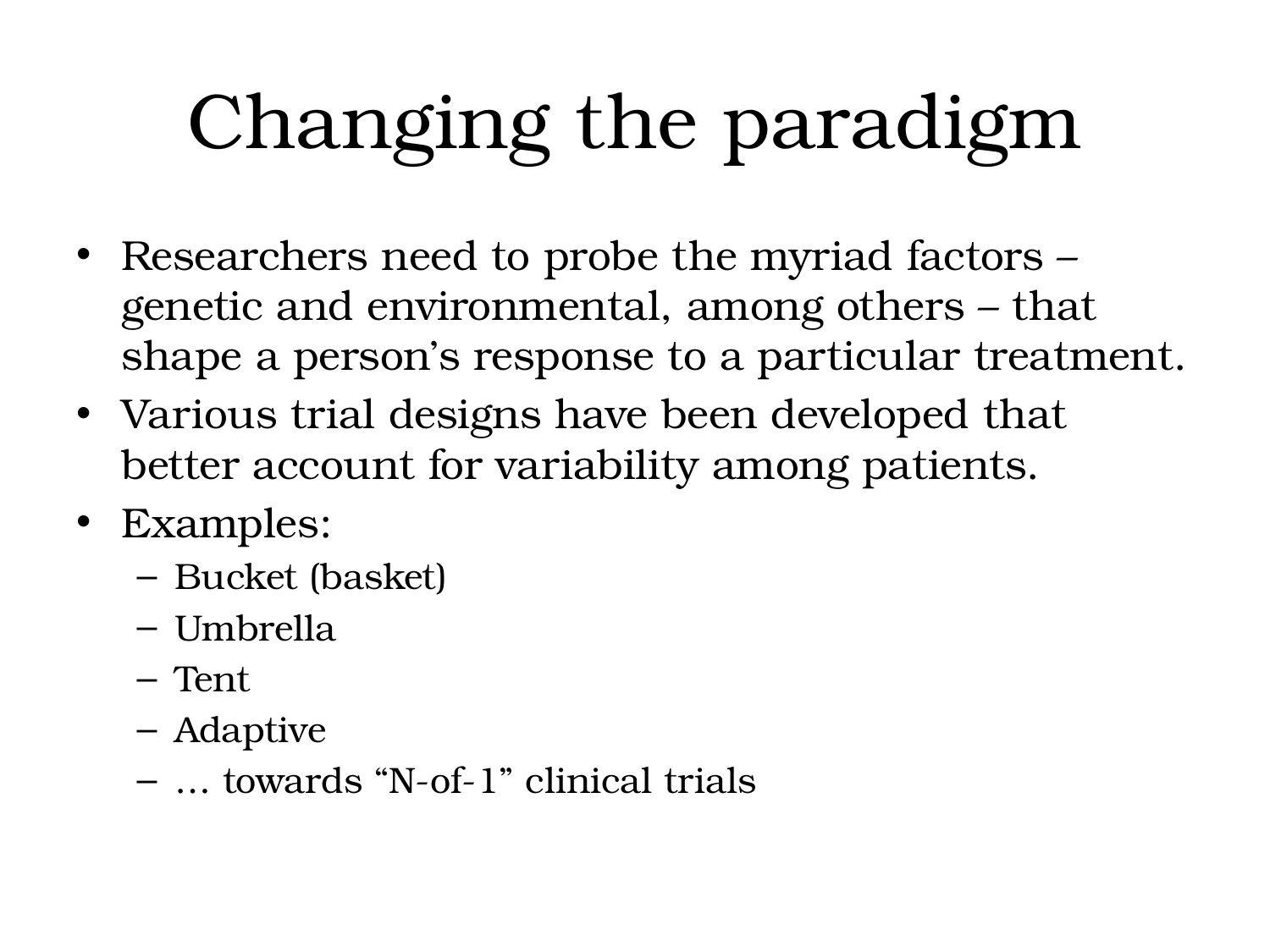

# Changing the paradigm
Researchers need to probe the myriad factors – genetic and environmental, among others – that shape a person’s response to a particular treatment.
Various trial designs have been developed that better account for variability among patients.
Examples:
Bucket (basket)
Umbrella
Tent
Adaptive
… towards “N-of-1” clinical trials